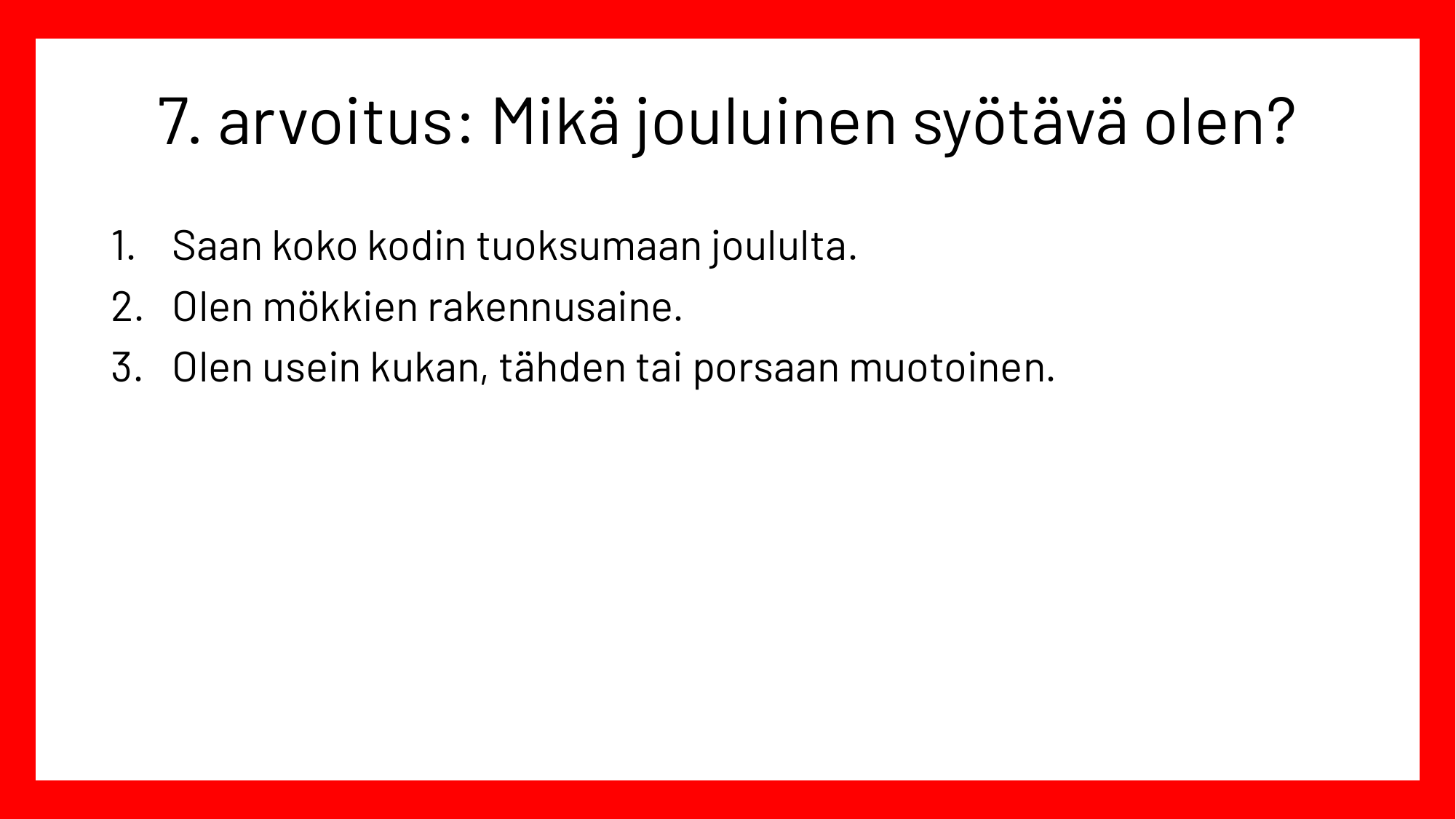

# 7. arvoitus: Mikä jouluinen syötävä olen?
Saan koko kodin tuoksumaan joululta.
Olen mökkien rakennusaine.
Olen usein kukan, tähden tai porsaan muotoinen.